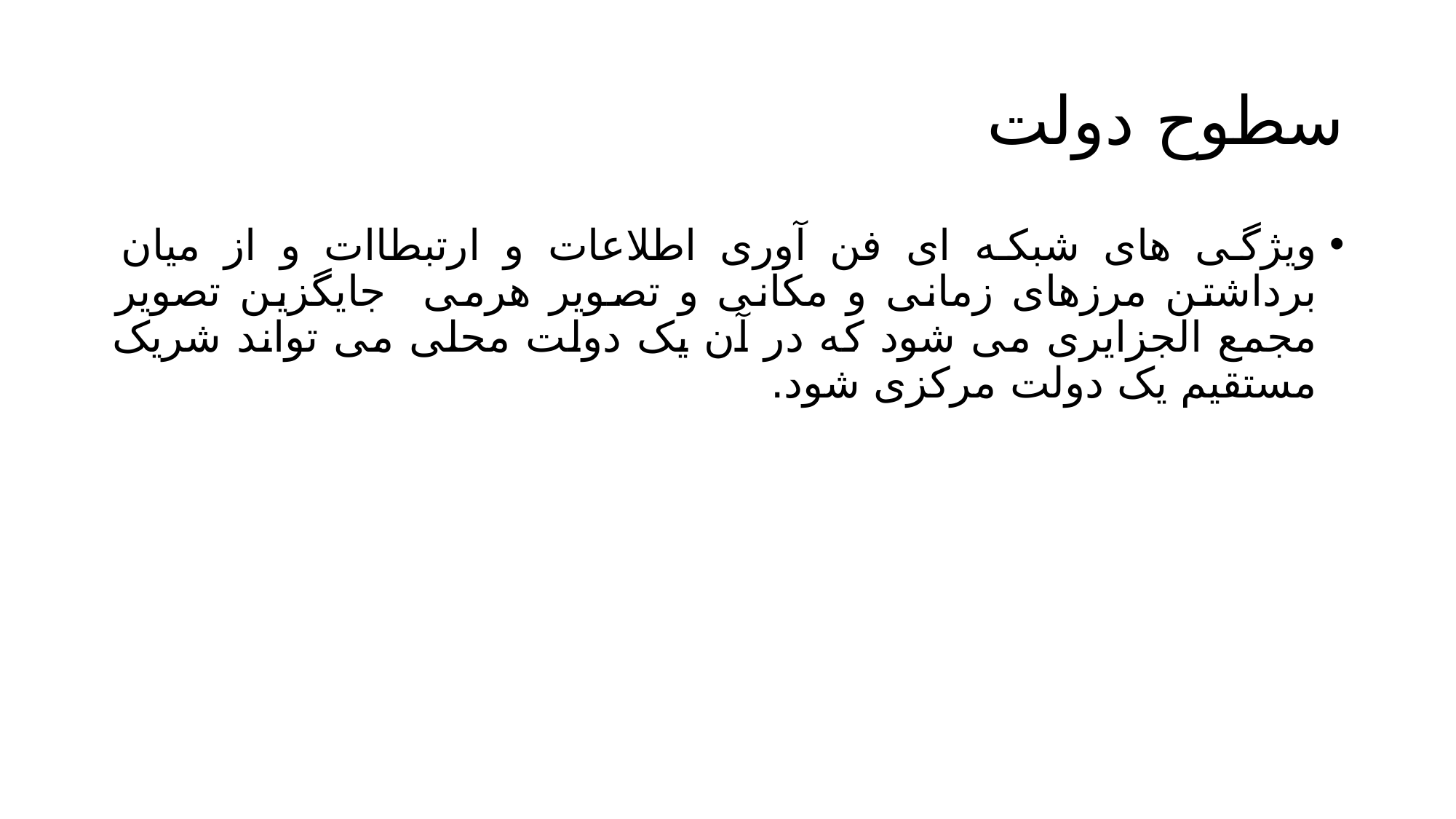

# سطوح دولت
ویژگی های شبکه ای فن آوری اطلاعات و ارتبطاات و از میان برداشتن مرزهای زمانی و مکانی و تصویر هرمی  جایگزین تصویر مجمع الجزایری می شود که در آن یک دولت محلی می تواند شریک مستقیم یک دولت مرکزی شود.